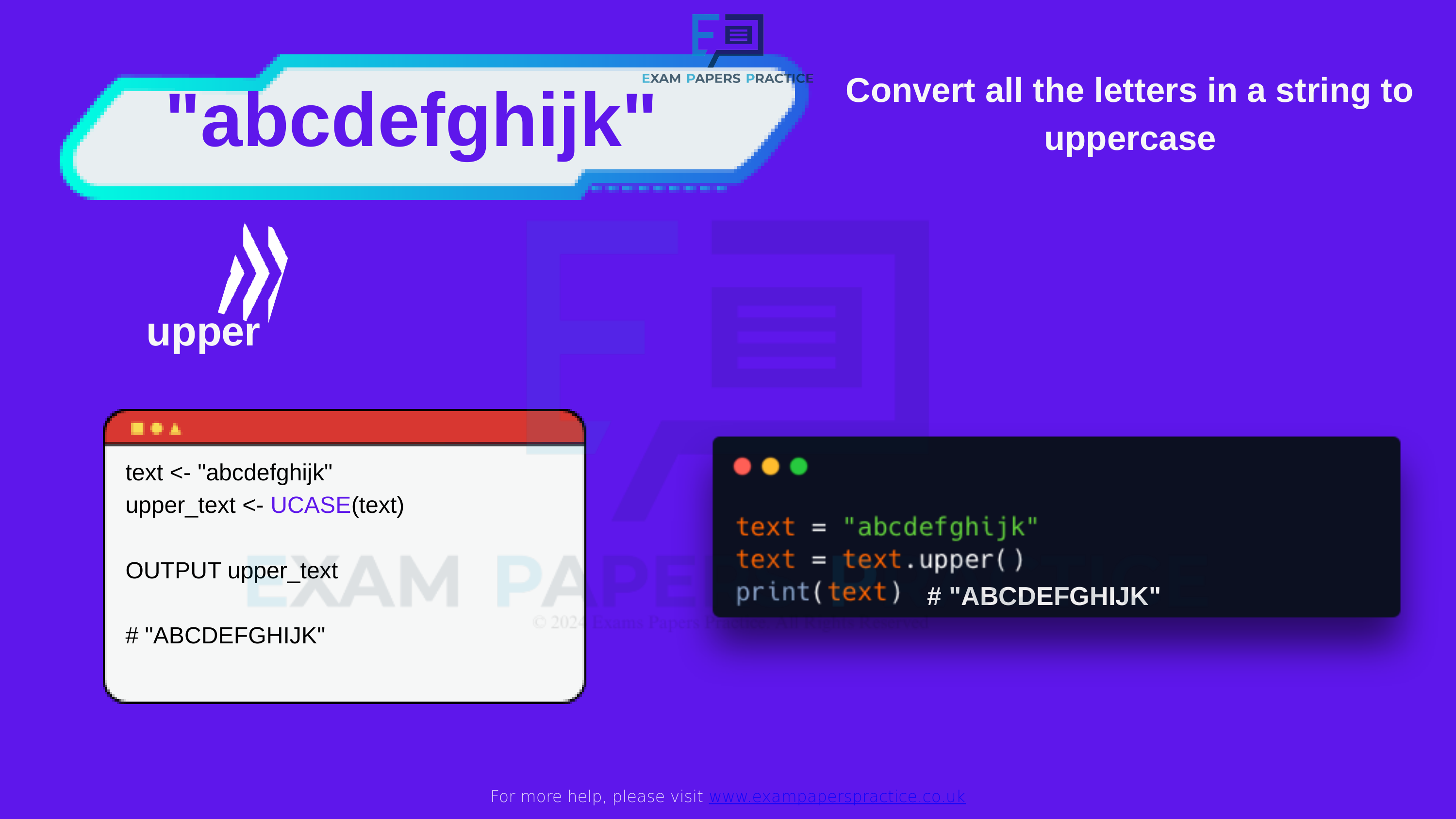

For more help, please visit www.exampaperspractice.co.uk

"abcdefghijk"
Convert all the letters in a string to uppercase

upper

text <- "abcdefghijk"
upper_text <- UCASE(text)

OUTPUT upper_text

# "ABCDEFGHIJK"
# "ABCDEFGHIJK"